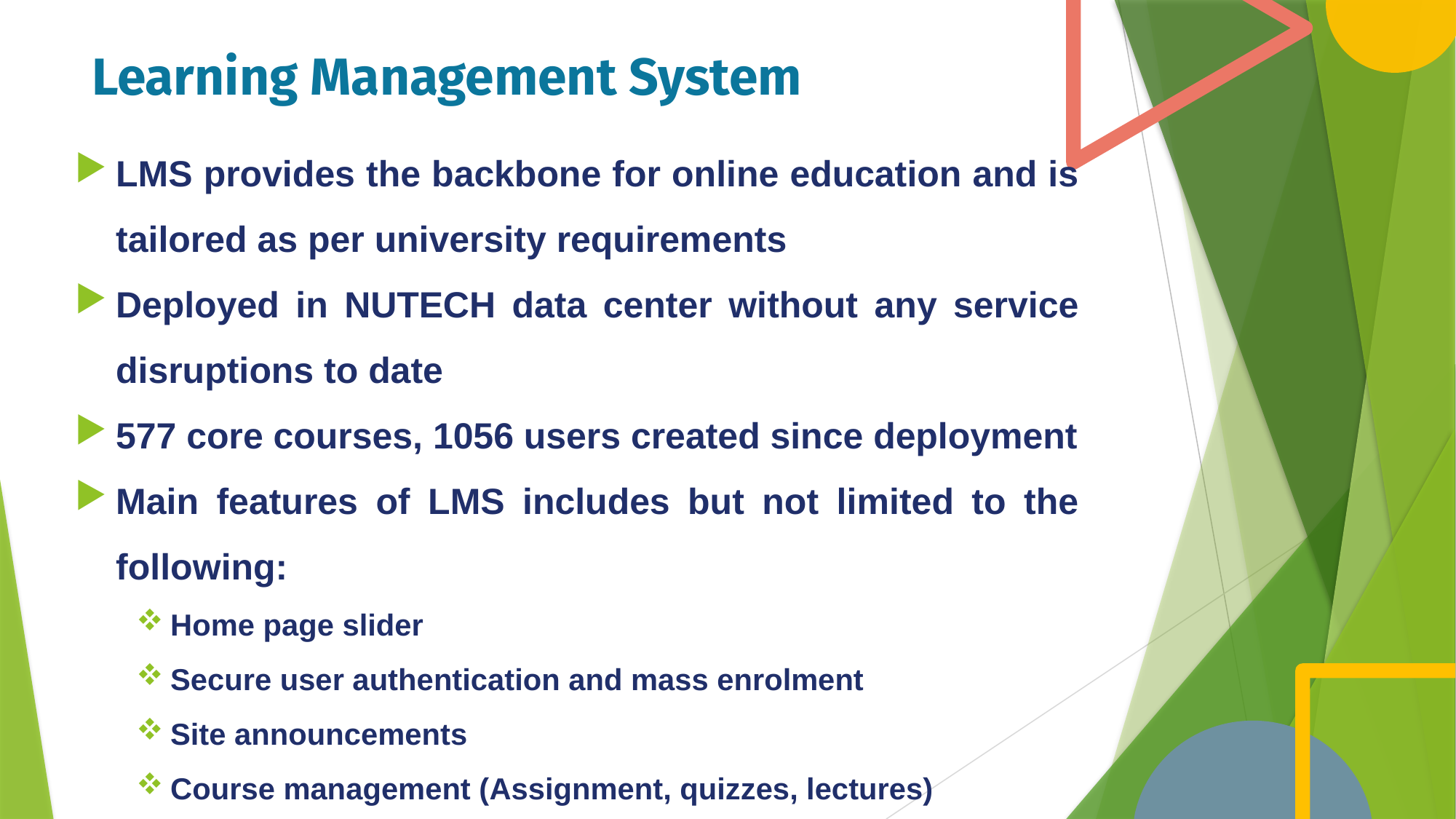

# Learning Management System
LMS provides the backbone for online education and is tailored as per university requirements
Deployed in NUTECH data center without any service disruptions to date
577 core courses, 1056 users created since deployment
Main features of LMS includes but not limited to the following:
Home page slider
Secure user authentication and mass enrolment
Site announcements
Course management (Assignment, quizzes, lectures)